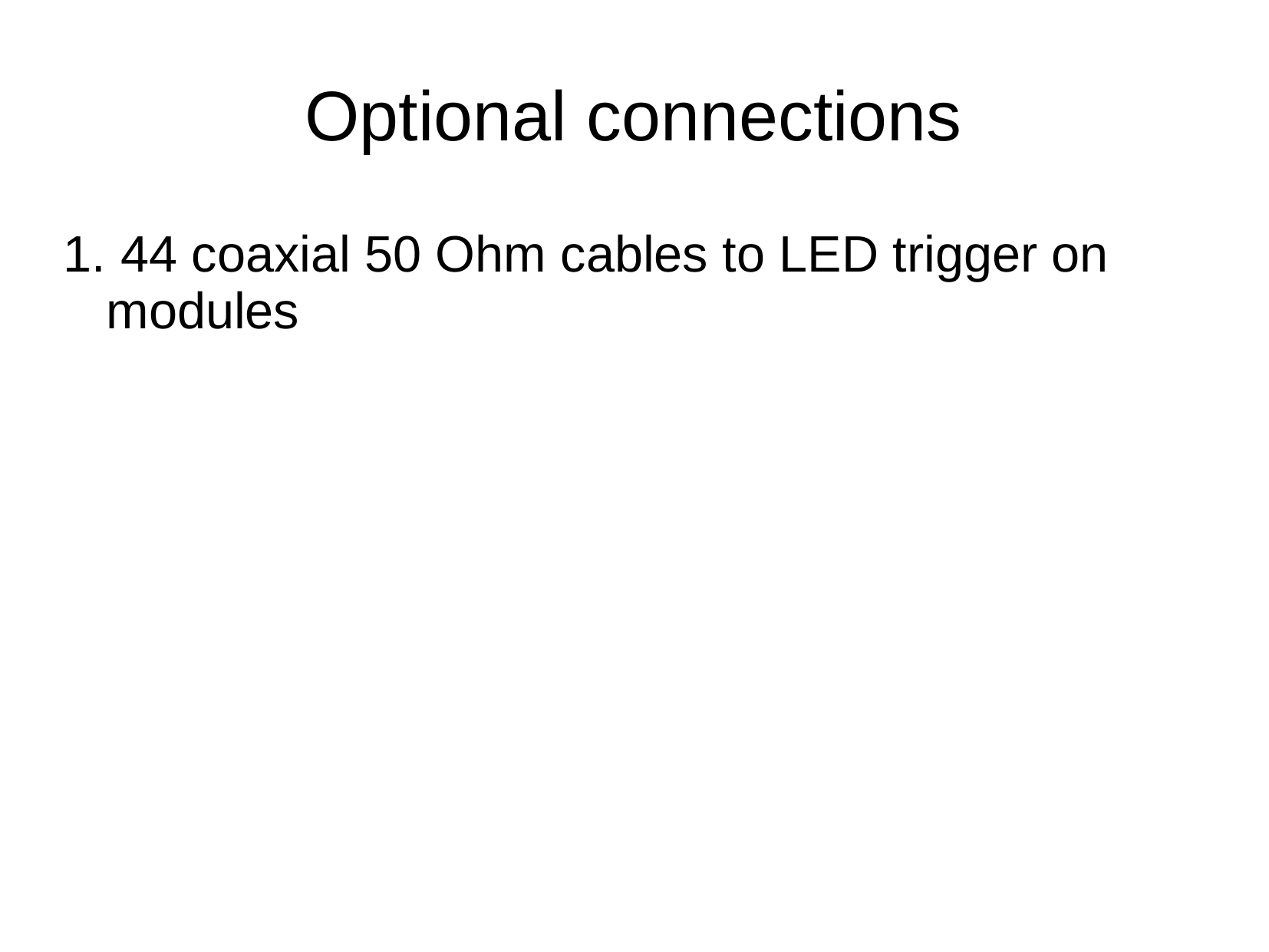

Optional connections
 44 coaxial 50 Ohm cables to LED trigger on modules